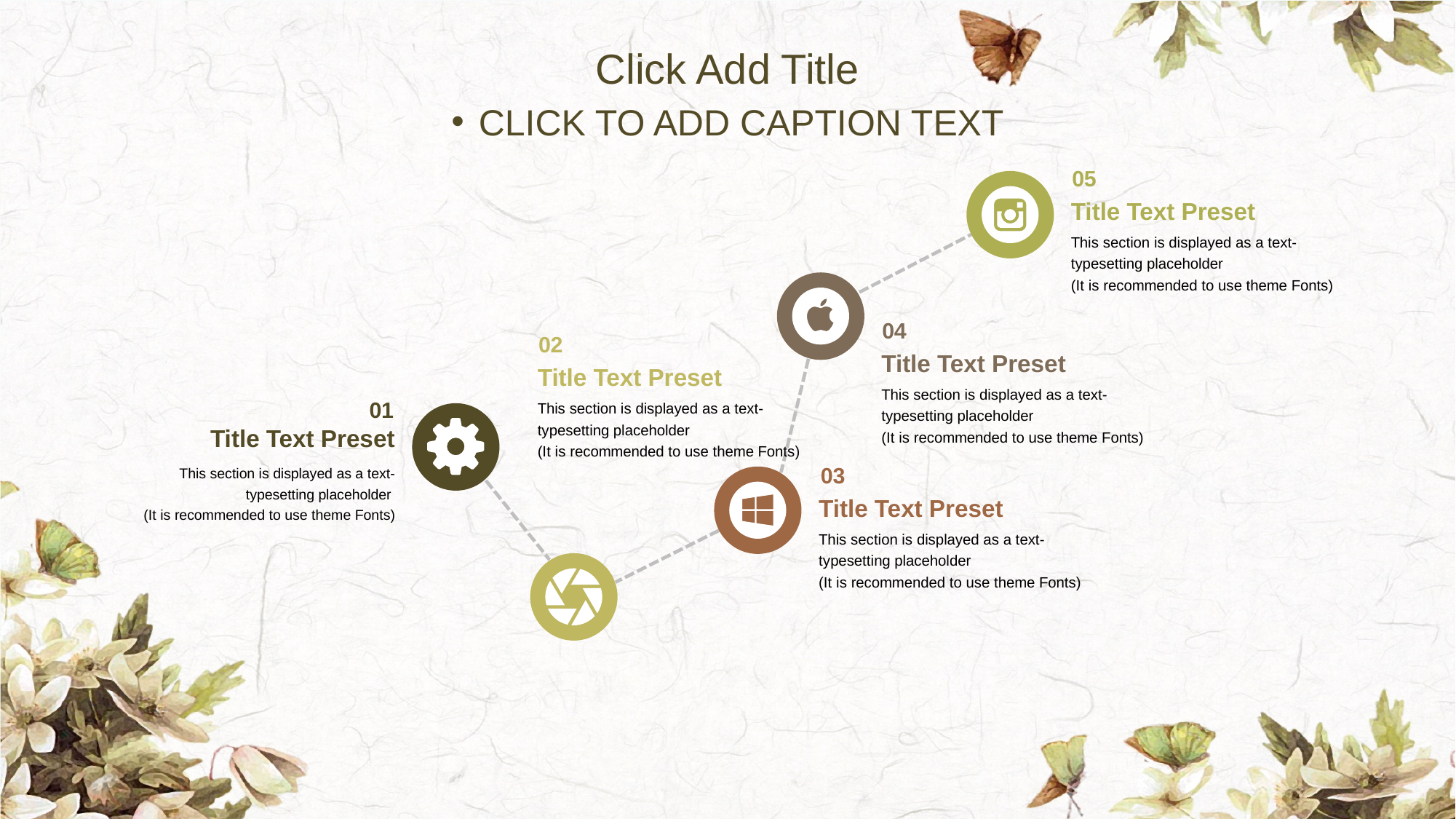

Click Add Title
CLICK TO ADD CAPTION TEXT
05

Title Text Preset
This section is displayed as a text-typesetting placeholder
(It is recommended to use theme Fonts)

04
02
Title Text Preset
This section is displayed as a text-typesetting placeholder
(It is recommended to use theme Fonts)
Title Text Preset
This section is displayed as a text-typesetting placeholder
(It is recommended to use theme Fonts)
01

Title Text Preset
This section is displayed as a text-typesetting placeholder
(It is recommended to use theme Fonts)
03

Title Text Preset
This section is displayed as a text-typesetting placeholder
(It is recommended to use theme Fonts)